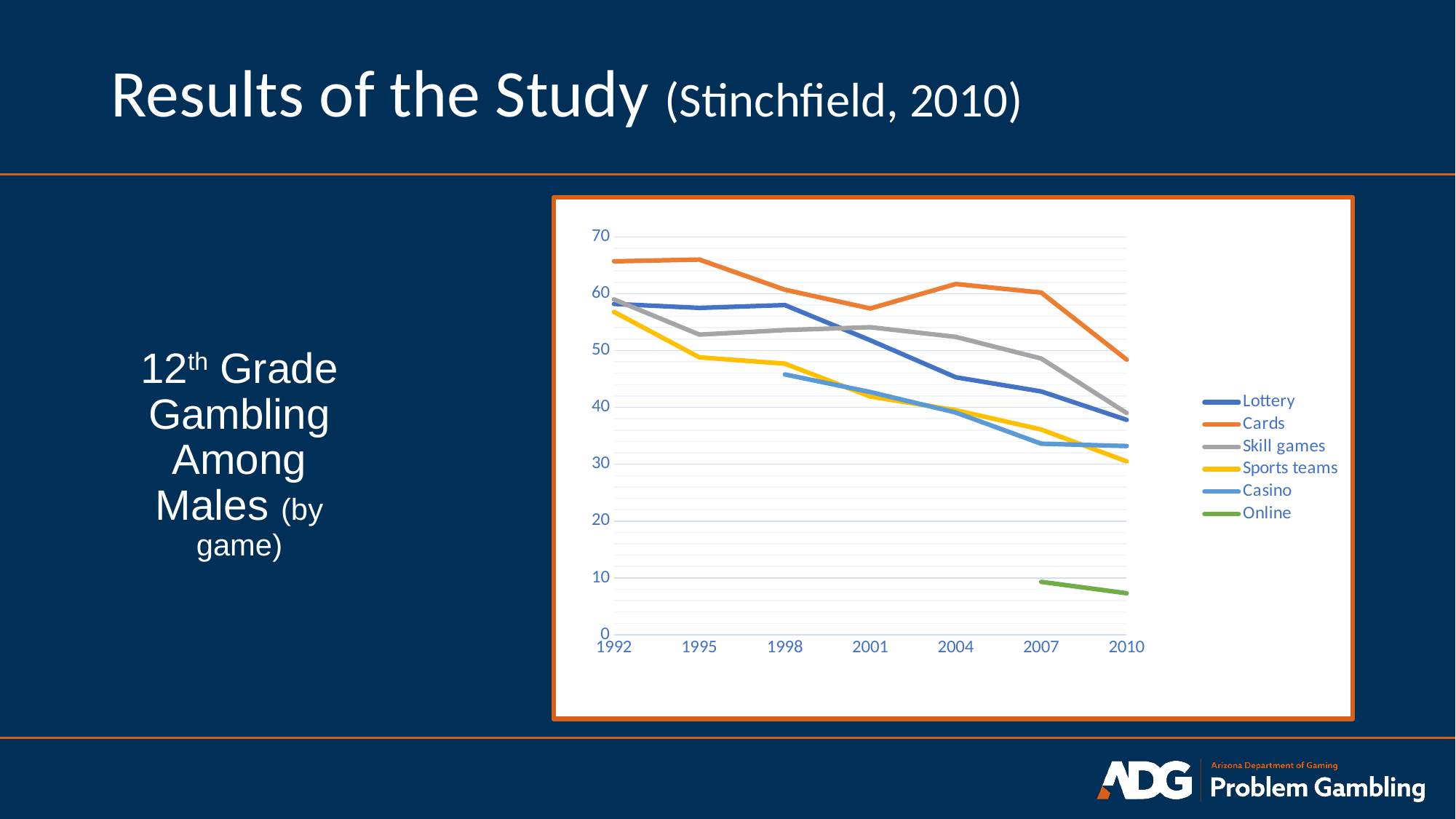

# Results of the Study (Stinchfield, 2010)

### Chart

| Category | Lottery | Cards | Skill games | Sports teams | Casino | Online |
|---|---|---|---|---|---|---|
| 1992 | 58.2 | 65.7 | 59.0 | 56.8 | None | None |
| 1995 | 57.5 | 66.0 | 52.8 | 48.8 | None | None |
| 1998 | 58.0 | 60.7 | 53.6 | 47.7 | 45.8 | None |
| 2001 | 51.8 | 57.4 | 54.1 | 41.9 | 42.7 | None |
| 2004 | 45.3 | 61.7 | 52.4 | 39.5 | 39.1 | None |
| 2007 | 42.8 | 60.2 | 48.6 | 36.1 | 33.6 | 9.3 |
| 2010 | 37.8 | 48.4 | 39.0 | 30.5 | 33.2 | 7.3 |
12th Grade Gambling Among Males (by game)